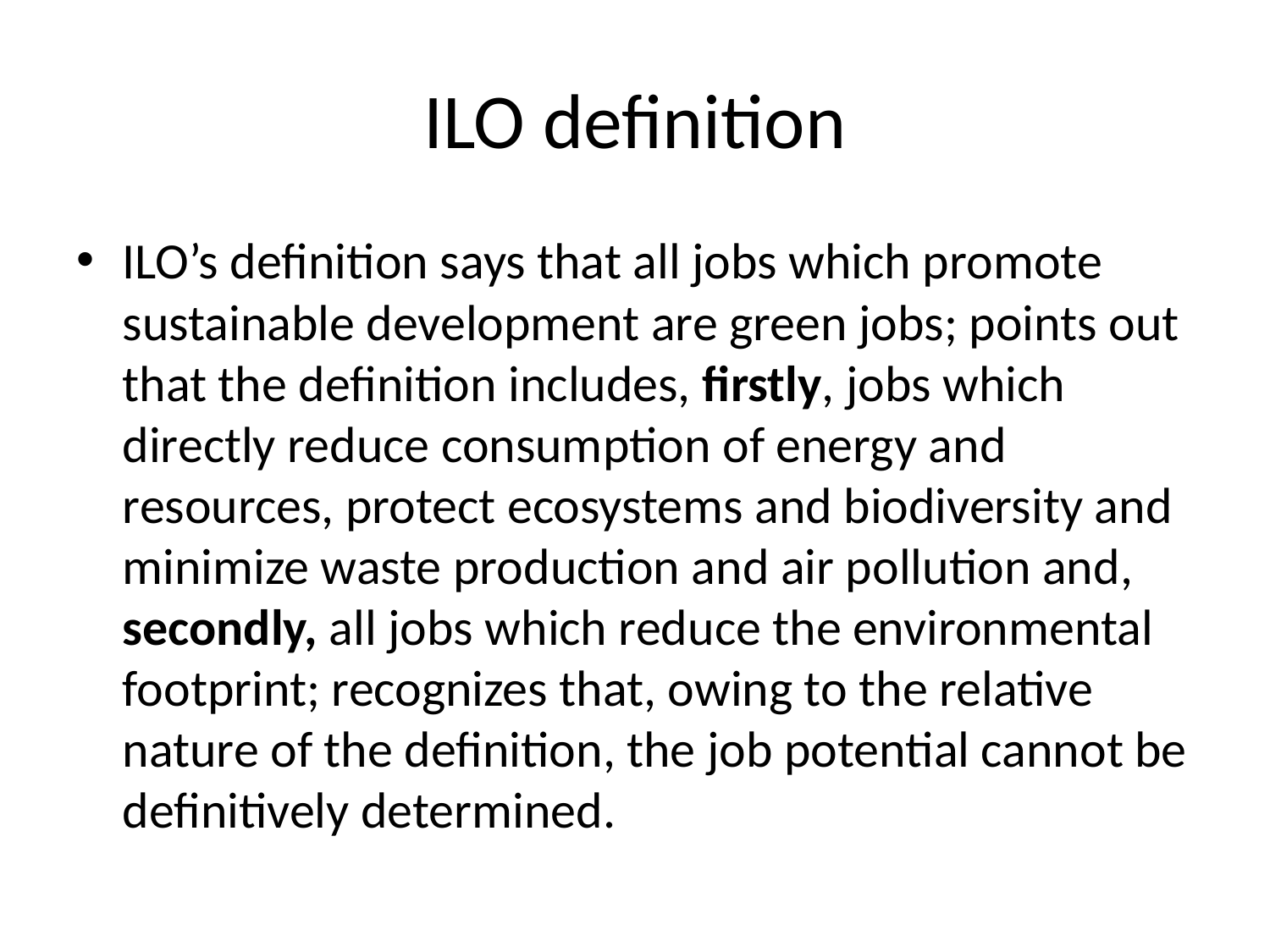

# ILO definition
ILO’s definition says that all jobs which promote sustainable development are green jobs; points out that the definition includes, firstly, jobs which directly reduce consumption of energy and resources, protect ecosystems and biodiversity and minimize waste production and air pollution and, secondly, all jobs which reduce the environmental footprint; recognizes that, owing to the relative nature of the definition, the job potential cannot be definitively determined.